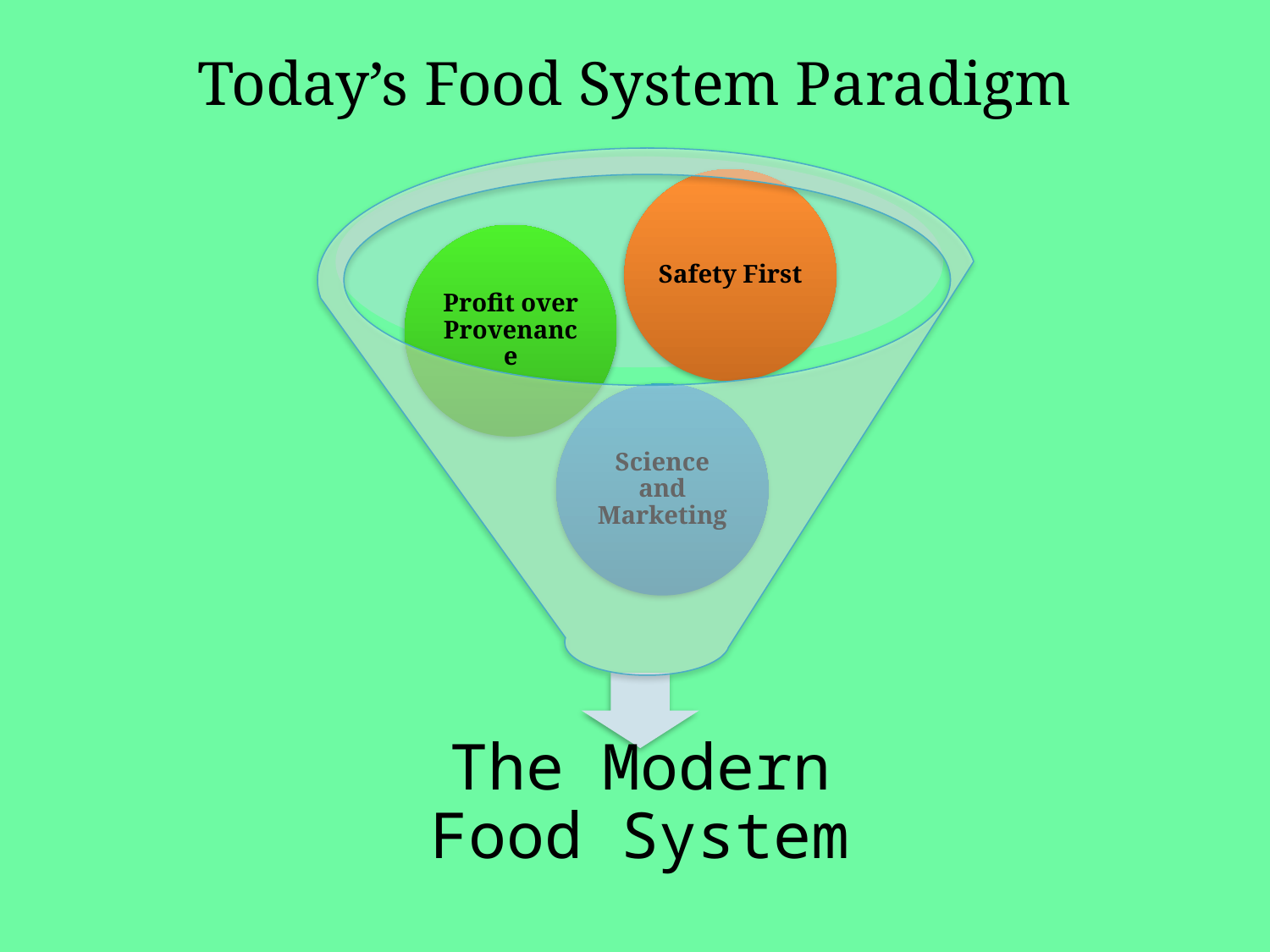

# Today’s Food System Paradigm
The Modern Food System
Science and Marketing
Profit over Provenance
Safety First